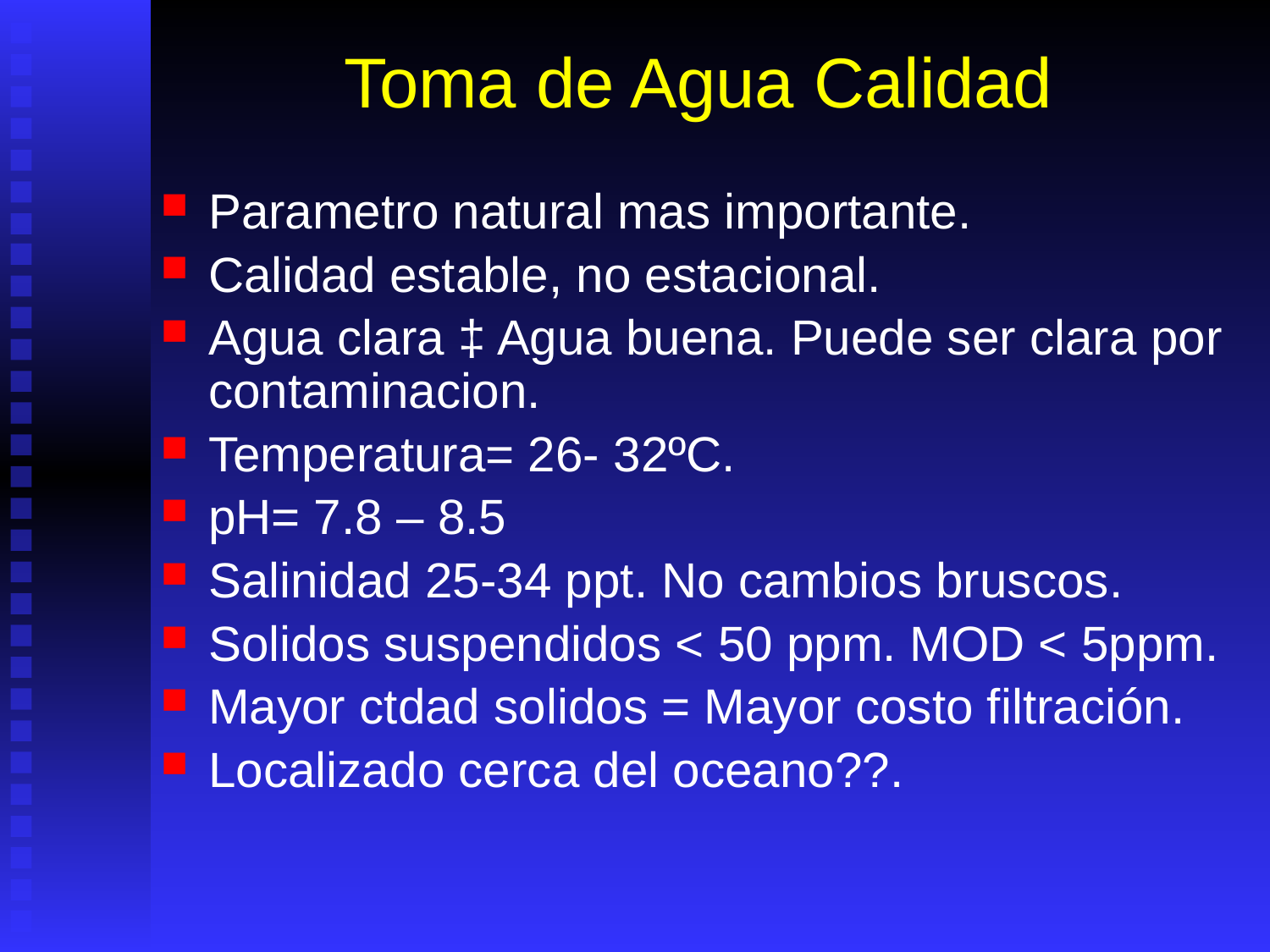

# Toma de Agua Calidad
Parametro natural mas importante.
Calidad estable, no estacional.
Agua clara ‡ Agua buena. Puede ser clara por contaminacion.
Temperatura= 26- 32ºC.
pH= 7.8 – 8.5
Salinidad 25-34 ppt. No cambios bruscos.
Solidos suspendidos < 50 ppm. MOD < 5ppm.
Mayor ctdad solidos = Mayor costo filtración.
Localizado cerca del oceano??.